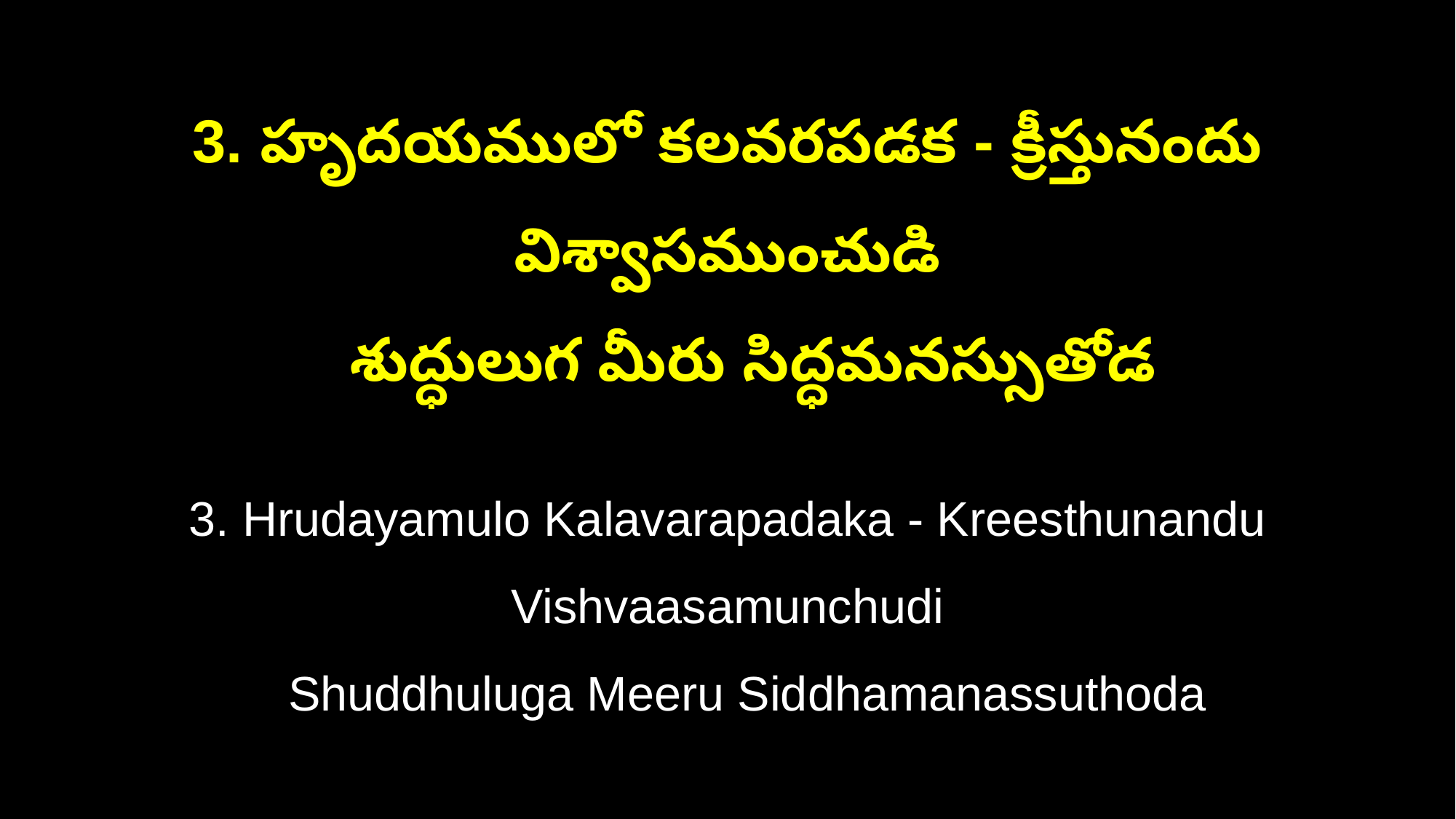

3. హృదయములో కలవరపడక - క్రీస్తునందు విశ్వాసముంచుడి
   శుద్ధులుగ మీరు సిద్ధమనస్సుతోడ
3. Hrudayamulo Kalavarapadaka - Kreesthunandu Vishvaasamunchudi
   Shuddhuluga Meeru Siddhamanassuthoda